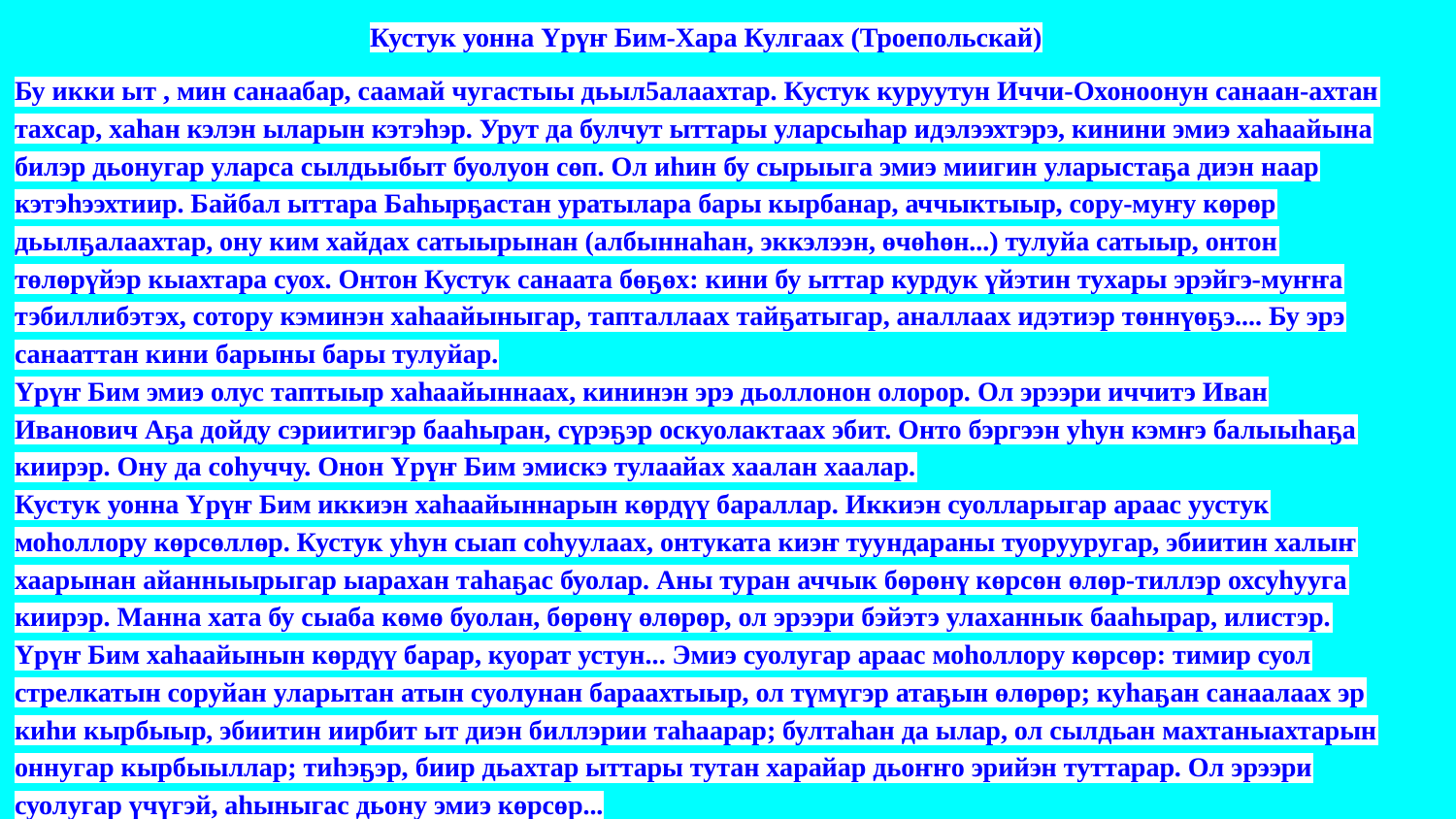

Кустук уонна Үрүҥ Бим-Хара Кулгаах (Троепольскай)
Бу икки ыт , мин санаабар, саамай чугастыы дьыл5алаахтар. Кустук куруутун Иччи-Охоноонун санаан-ахтан тахсар, хаһан кэлэн ыларын кэтэһэр. Урут да булчут ыттары уларсыһар идэлээхтэрэ, кинини эмиэ хаһаайына билэр дьонугар уларса сылдьыбыт буолуон сөп. Ол иһин бу сырыыга эмиэ миигин уларыстаҕа диэн наар кэтэһээхтиир. Байбал ыттара Баһырҕастан уратылара бары кырбанар, аччыктыыр, сору-муҥу көрөр дьылҕалаахтар, ону ким хайдах сатыырынан (албыннаһан, эккэлээн, өчөһөн...) тулуйа сатыыр, онтон төлөрүйэр кыахтара суох. Онтон Кустук санаата бөҕөх: кини бу ыттар курдук үйэтин тухары эрэйгэ-муҥҥа тэбиллибэтэх, сотору кэминэн хаһаайыныгар, тапталлаах тайҕатыгар, аналлаах идэтиэр төннүөҕэ.... Бу эрэ санааттан кини барыны бары тулуйар.
Үрүҥ Бим эмиэ олус таптыыр хаһаайыннаах, кининэн эрэ дьоллонон олорор. Ол эрээри иччитэ Иван Иванович Аҕа дойду сэриитигэр бааһыран, сүрэҕэр оскуолактаах эбит. Онто бэргээн уһун кэмҥэ балыыһаҕа киирэр. Ону да соһуччу. Онон Үрүҥ Бим эмискэ тулаайах хаалан хаалар.
Кустук уонна Үрүҥ Бим иккиэн хаһаайыннарын көрдүү бараллар. Иккиэн суолларыгар араас уустук моһоллору көрсөллөр. Кустук уһун сыап соһуулаах, онтуката киэҥ туундараны туорууругар, эбиитин халыҥ хаарынан айанныырыгар ыарахан таһаҕас буолар. Аны туран аччык бөрөнү көрсөн өлөр-тиллэр охсуһууга киирэр. Манна хата бу сыаба көмө буолан, бөрөнү өлөрөр, ол эрээри бэйэтэ улаханнык бааһырар, илистэр. Үрүҥ Бим хаһаайынын көрдүү барар, куорат устун... Эмиэ суолугар араас моһоллору көрсөр: тимир суол стрелкатын соруйан уларытан атын суолунан бараахтыыр, ол түмүгэр атаҕын өлөрөр; куһаҕан санаалаах эр киһи кырбыыр, эбиитин иирбит ыт диэн биллэрии таһаарар; бултаһан да ылар, ол сылдьан махтаныахтарын оннугар кырбыыллар; тиһэҕэр, биир дьахтар ыттары тутан харайар дьоҥҥо эрийэн туттарар. Ол эрээри суолугар үчүгэй, аһыныгас дьону эмиэ көрсөр...